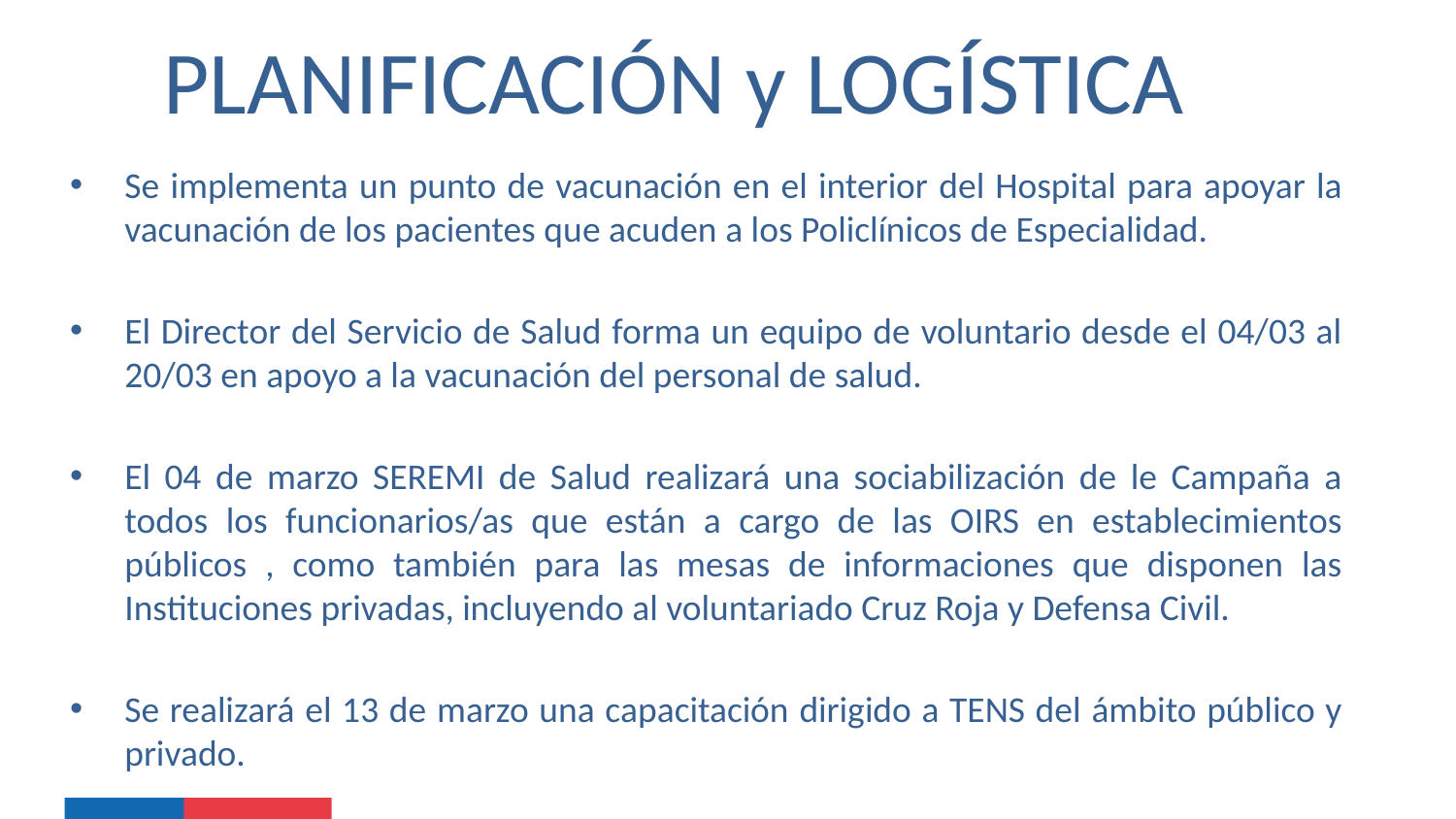

# PLANIFICACIÓN y LOGÍSTICA
Se implementa un punto de vacunación en el interior del Hospital para apoyar la vacunación de los pacientes que acuden a los Policlínicos de Especialidad.

El Director del Servicio de Salud forma un equipo de voluntario desde el 04/03 al 20/03 en apoyo a la vacunación del personal de salud.

El 04 de marzo SEREMI de Salud realizará una sociabilización de le Campaña a todos los funcionarios/as que están a cargo de las OIRS en establecimientos públicos , como también para las mesas de informaciones que disponen las Instituciones privadas, incluyendo al voluntariado Cruz Roja y Defensa Civil.

Se realizará el 13 de marzo una capacitación dirigido a TENS del ámbito público y privado.